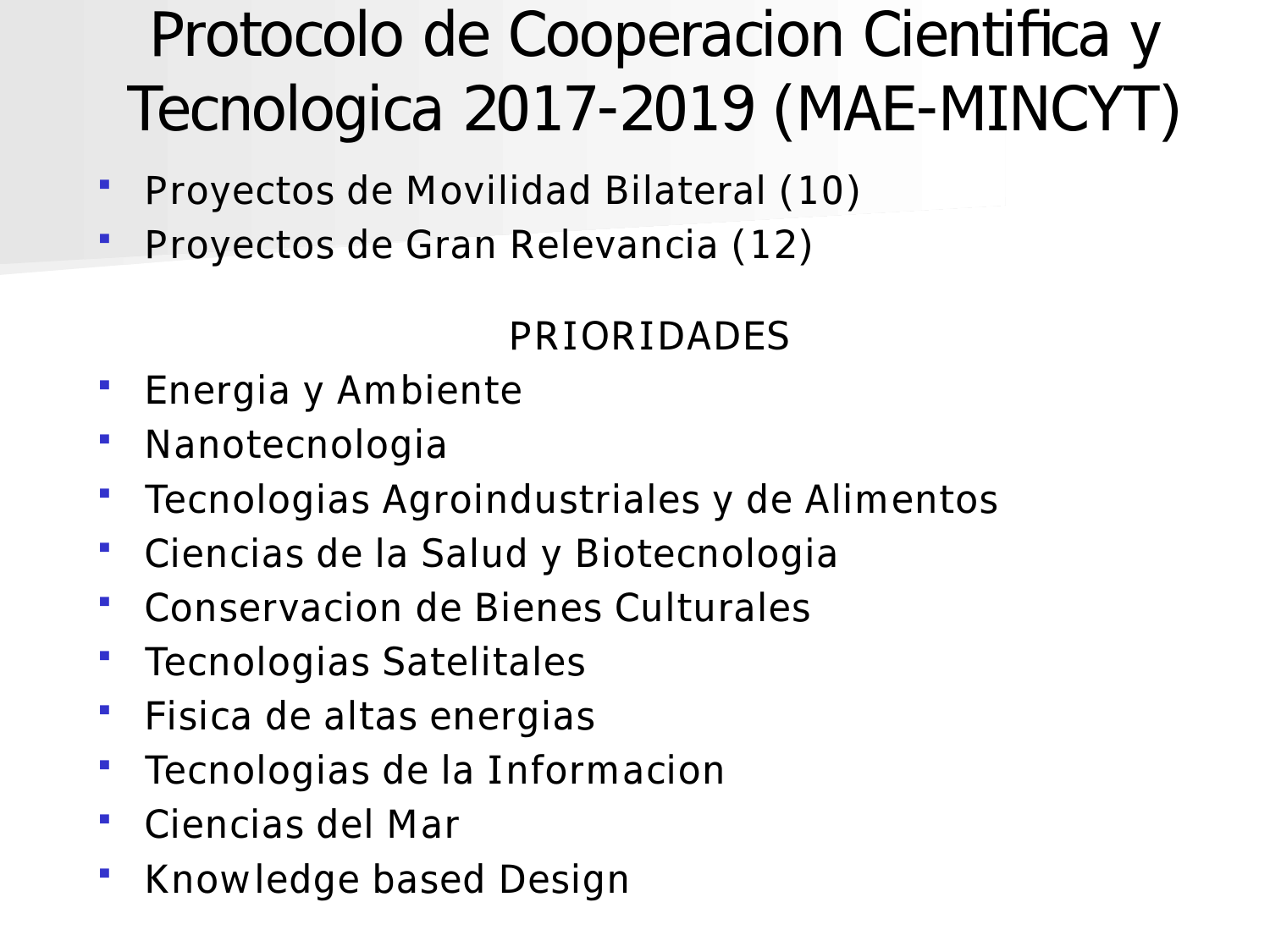

# Protocolo de Cooperacion Cientifica y Tecnologica 2017-2019 (MAE-MINCYT)

Proyectos de Movilidad Bilateral (10)
Proyectos de Gran Relevancia (12)

PRIORIDADES
Energia y Ambiente
Nanotecnologia
Tecnologias Agroindustriales y de Alimentos
Ciencias de la Salud y Biotecnologia
Conservacion de Bienes Culturales
Tecnologias Satelitales
Fisica de altas energias
Tecnologias de la Informacion
Ciencias del Mar
Knowledge based Design